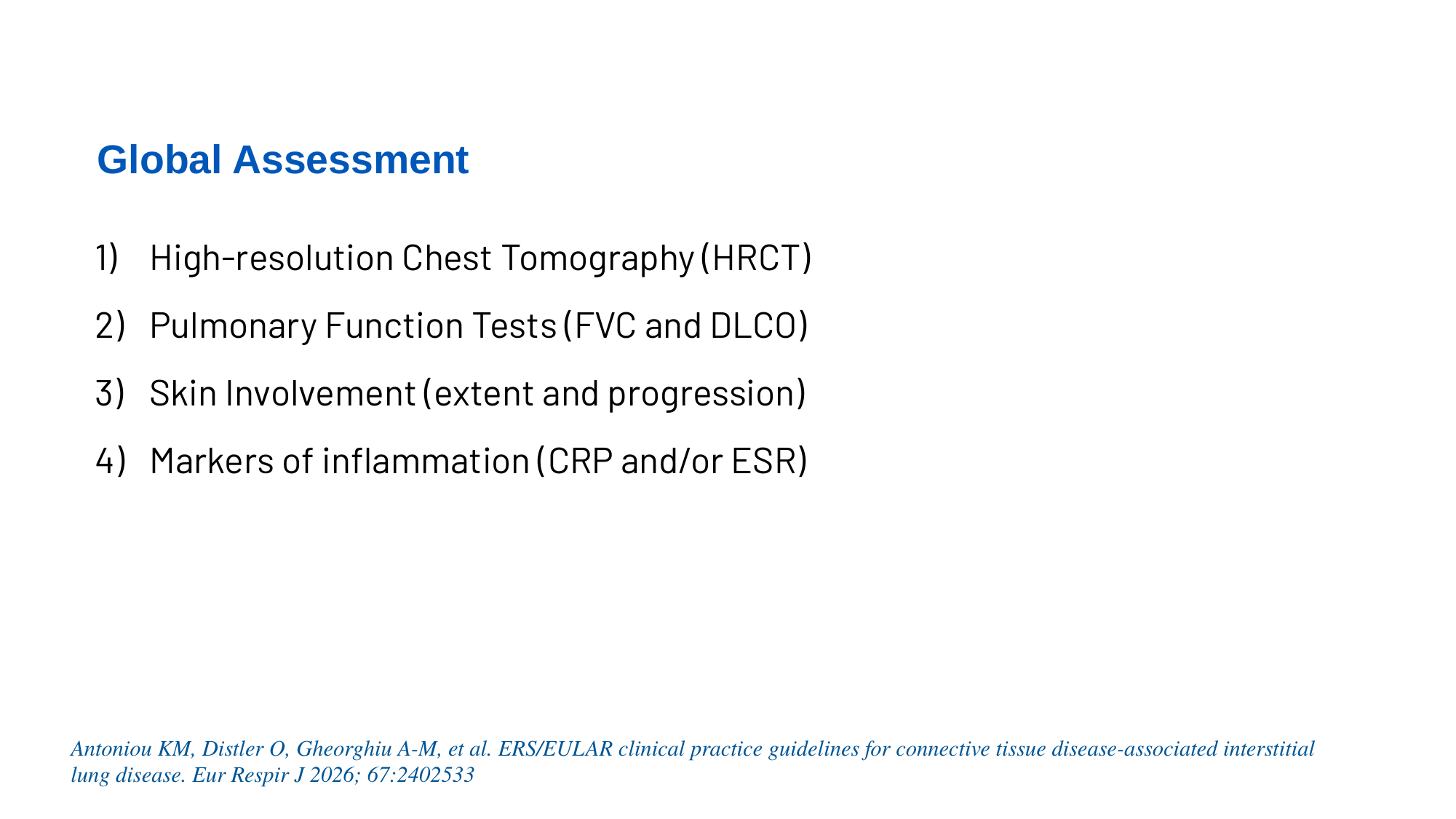

Global Assessment
High-resolution Chest Tomography (HRCT)
Pulmonary Function Tests (FVC and DLCO)
Skin Involvement (extent and progression)
Markers of inflammation (CRP and/or ESR)

Antoniou KM, Distler O, Gheorghiu A-M, et al. ERS/EULAR clinical practice guidelines for connective tissue disease-associated interstitial lung disease. Eur Respir J 2026; 67:2402533